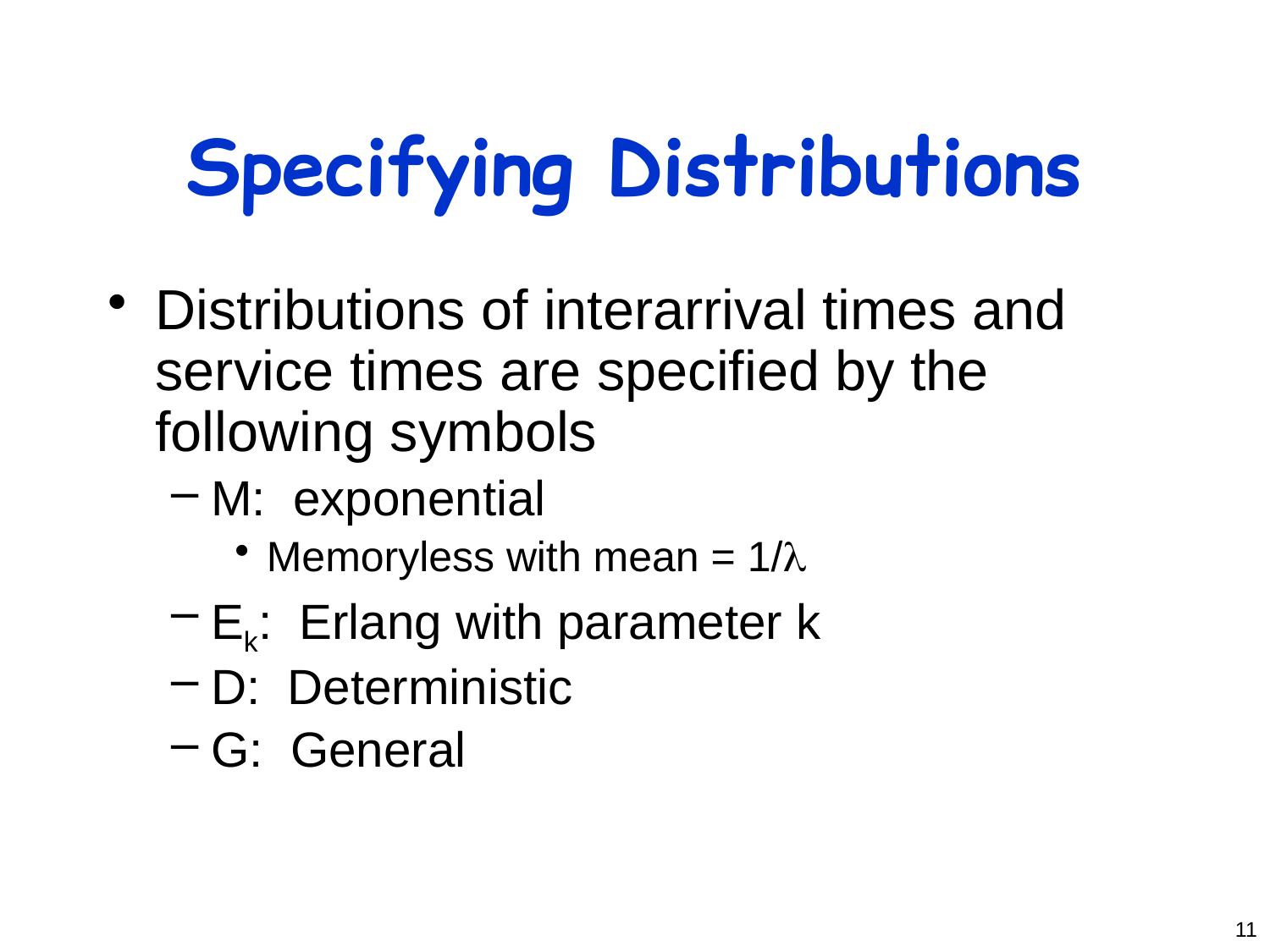

# Specifying Distributions
Distributions of interarrival times and service times are specified by the following symbols
M:  exponential
Memoryless with mean = 1/λ
Ek:  Erlang with parameter k
D:  Deterministic
G:  General
11